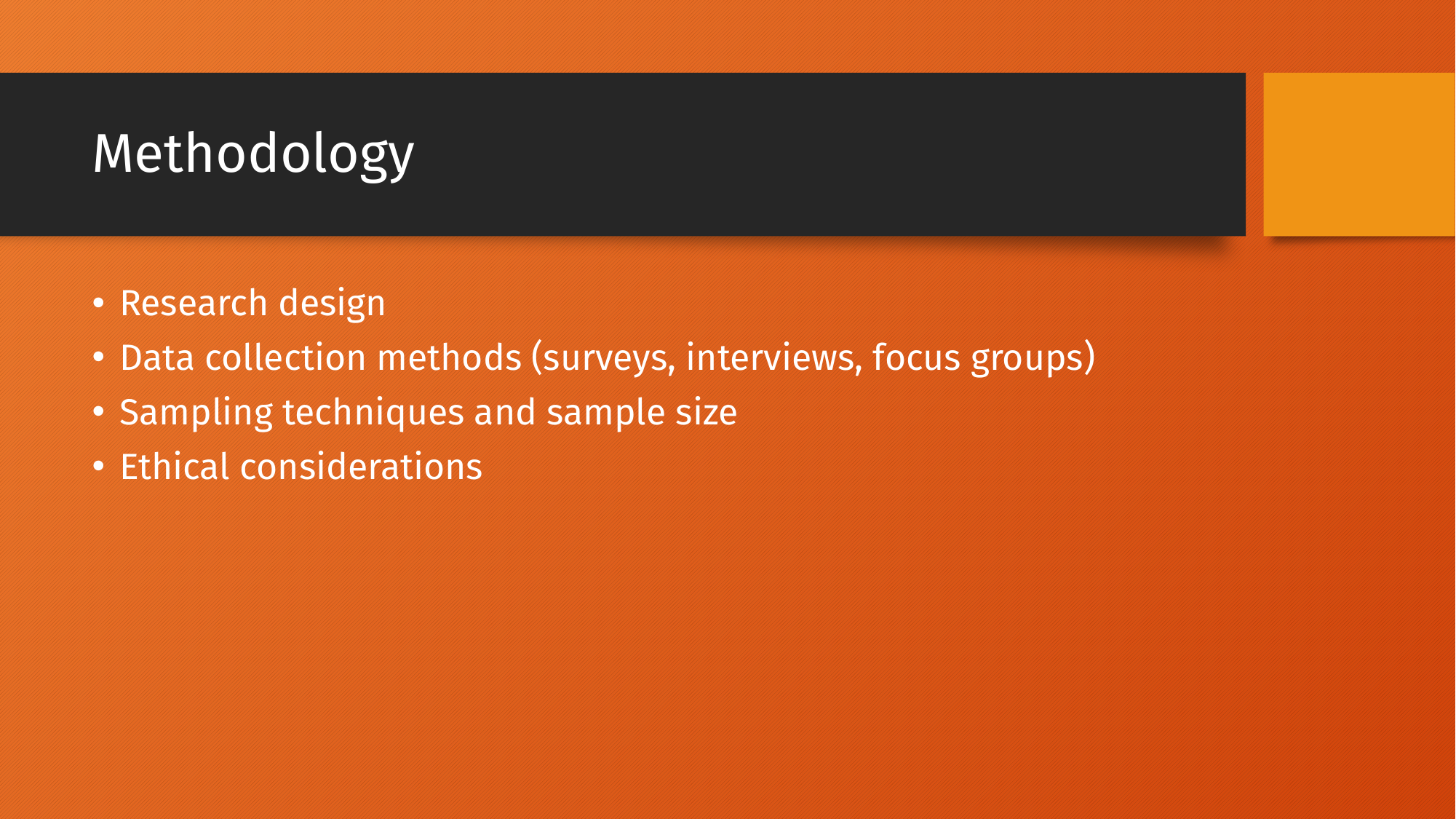

# Methodology
Research design
Data collection methods (surveys, interviews, focus groups)
Sampling techniques and sample size
Ethical considerations